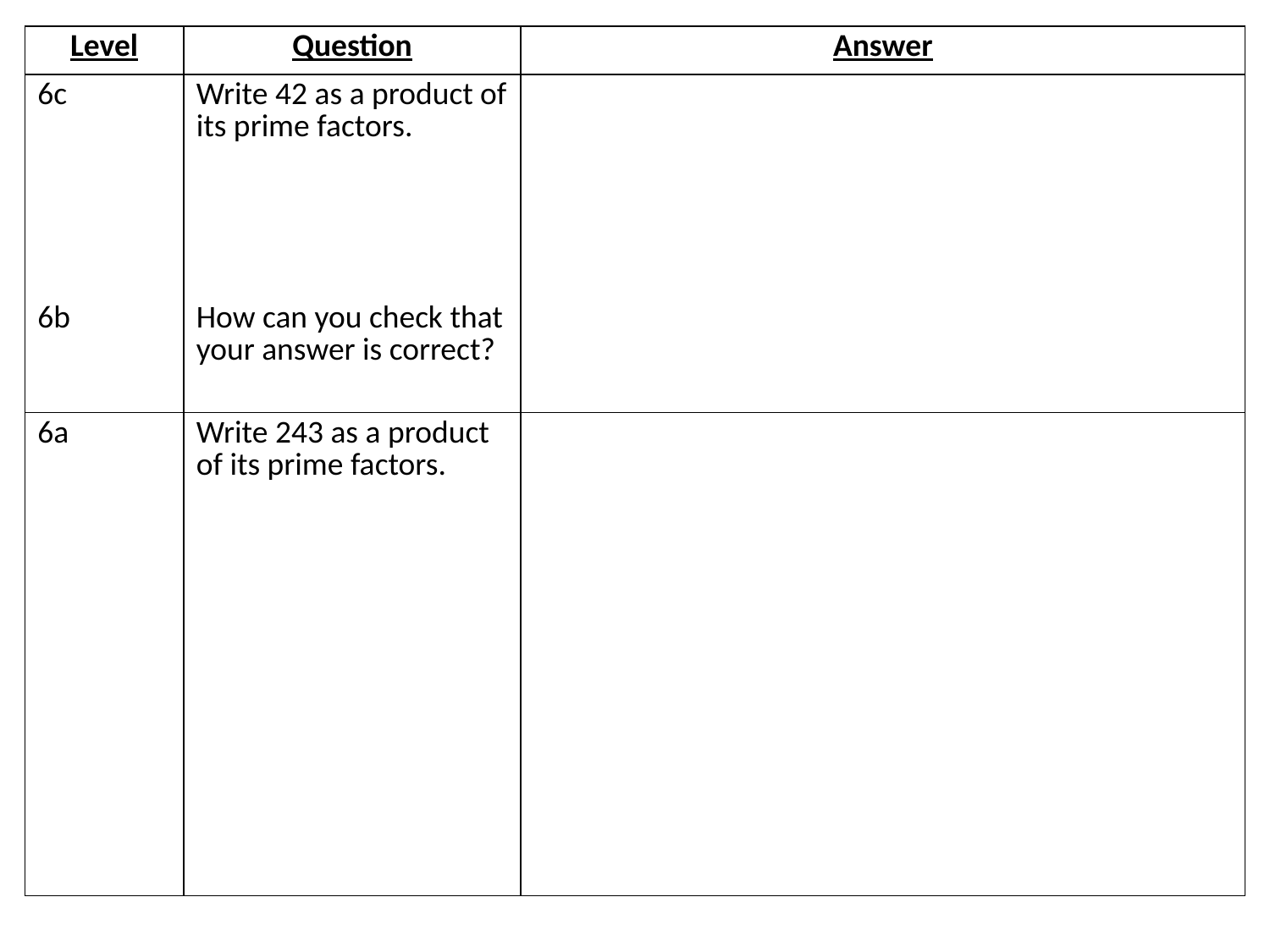

| Level | Question | Answer |
| --- | --- | --- |
| 6c 6b | Write 42 as a product of its prime factors. How can you check that your answer is correct? |  |
| 6a | Write 243 as a product of its prime factors. |  |